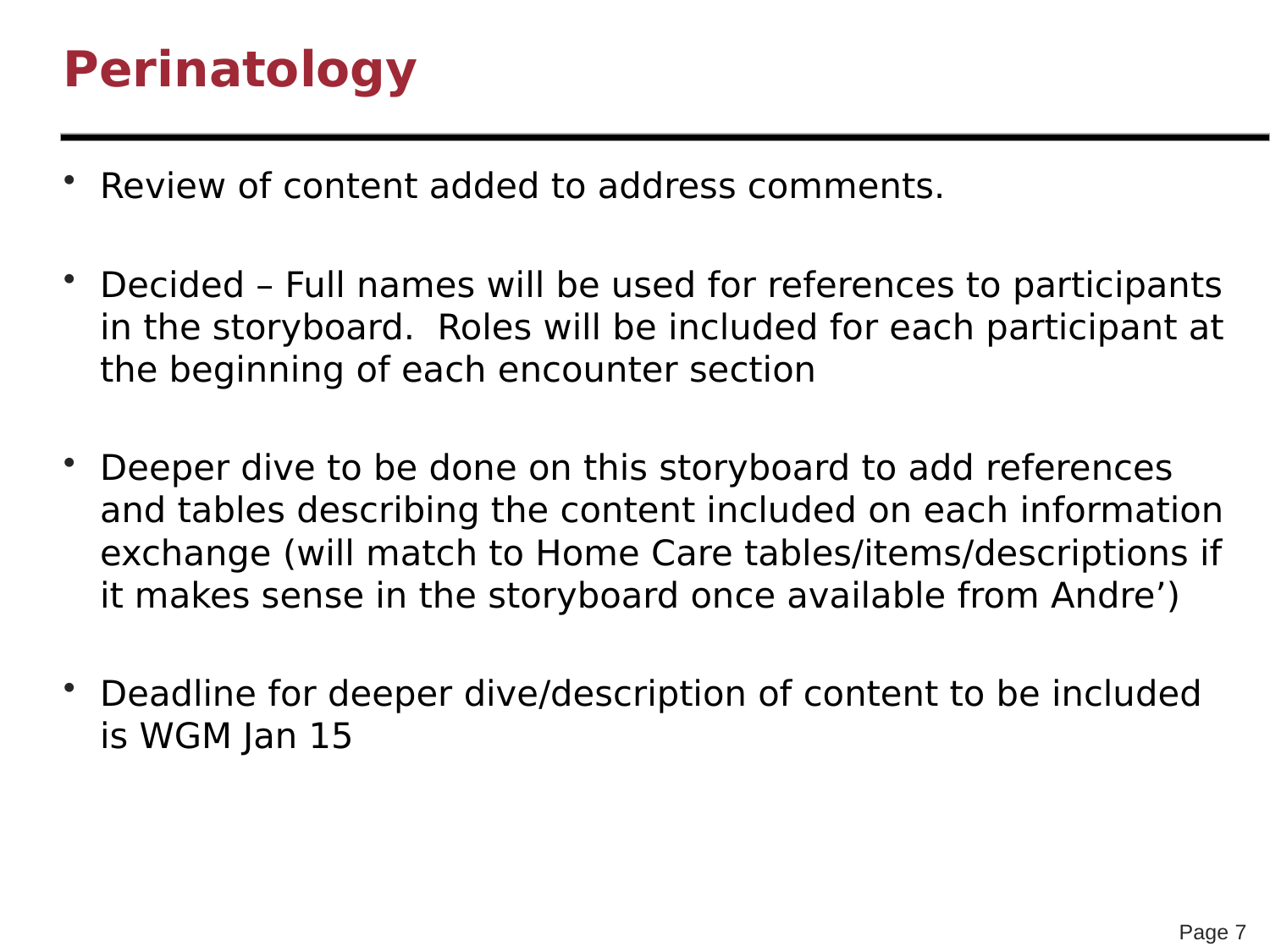

# Perinatology
Review of content added to address comments.

Decided – Full names will be used for references to participants in the storyboard.  Roles will be included for each participant at the beginning of each encounter section

Deeper dive to be done on this storyboard to add references and tables describing the content included on each information exchange (will match to Home Care tables/items/descriptions if it makes sense in the storyboard once available from Andre’)

Deadline for deeper dive/description of content to be included is WGM Jan 15